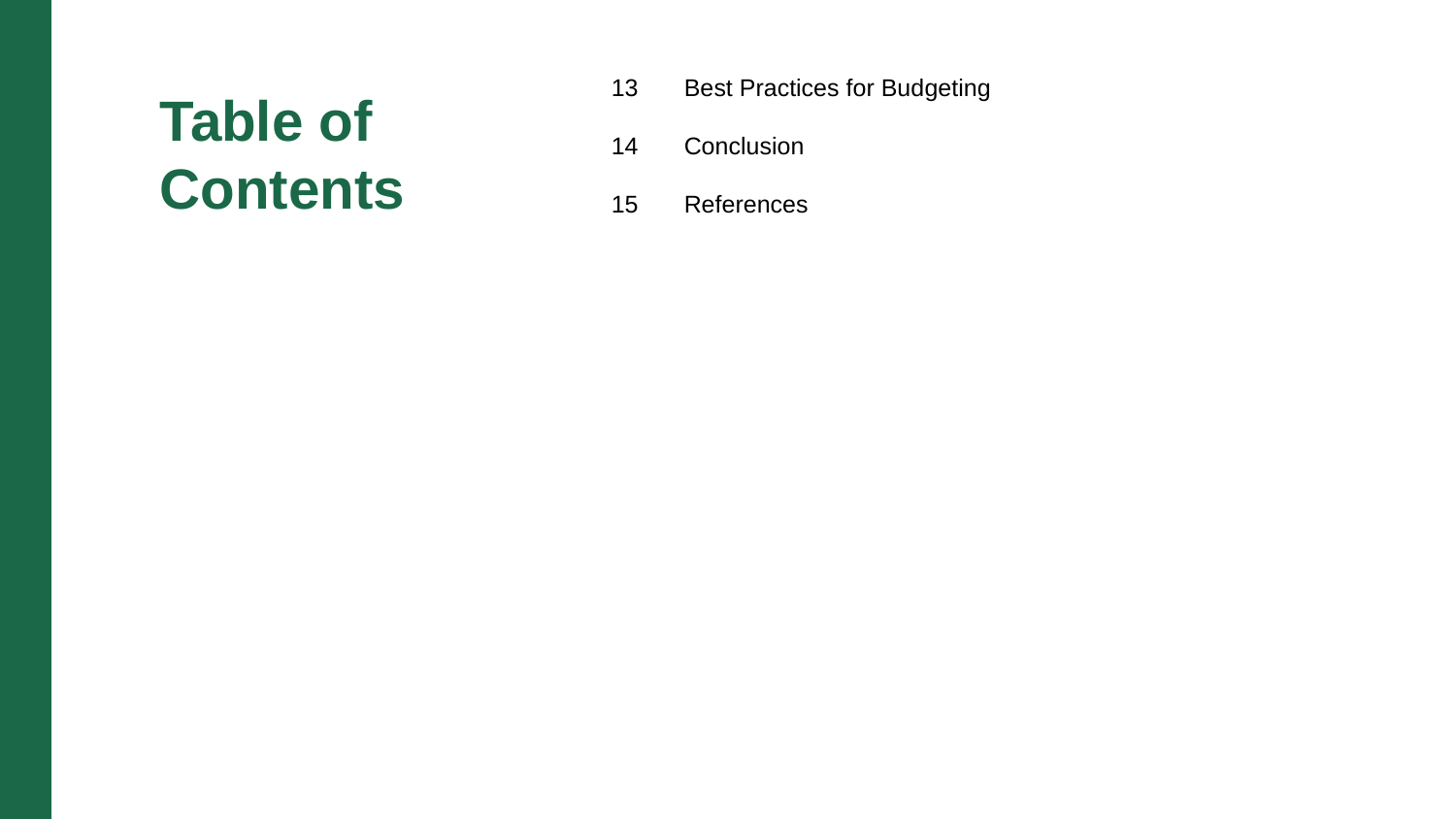

13
Best Practices for Budgeting
Table of Contents
14
Conclusion
15
References